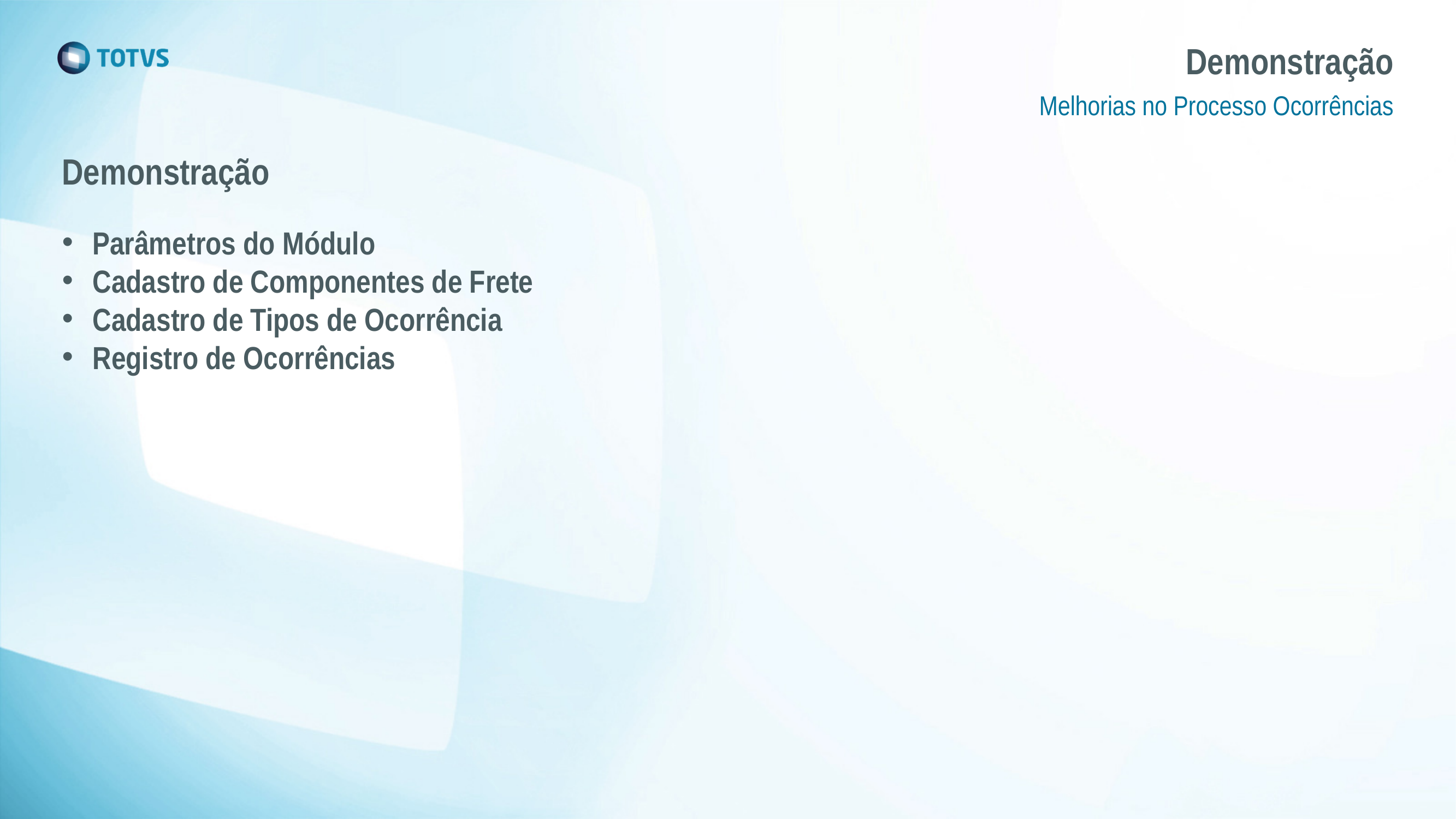

# Demonstração
Melhorias no Processo Ocorrências
Demonstração

Parâmetros do Módulo
Cadastro de Componentes de Frete
Cadastro de Tipos de Ocorrência
Registro de Ocorrências